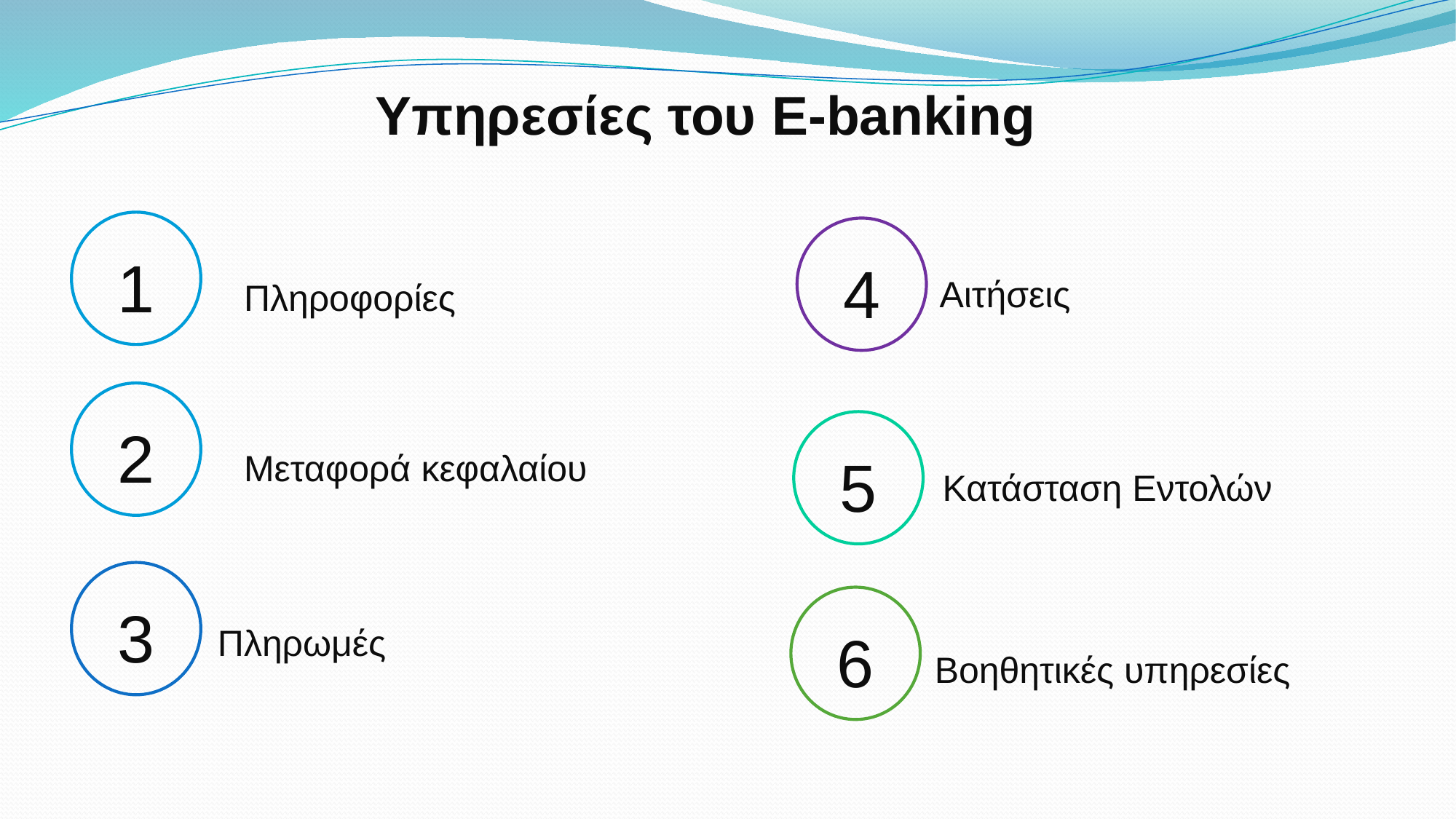

Υπηρεσίες του E-banking

1

4

Αιτήσεις
Πληροφορίες
2

5

Μεταφορά κεφαλαίου
Κατάσταση Εντολών
3

6

Πληρωμές
Βοηθητικές υπηρεσίες